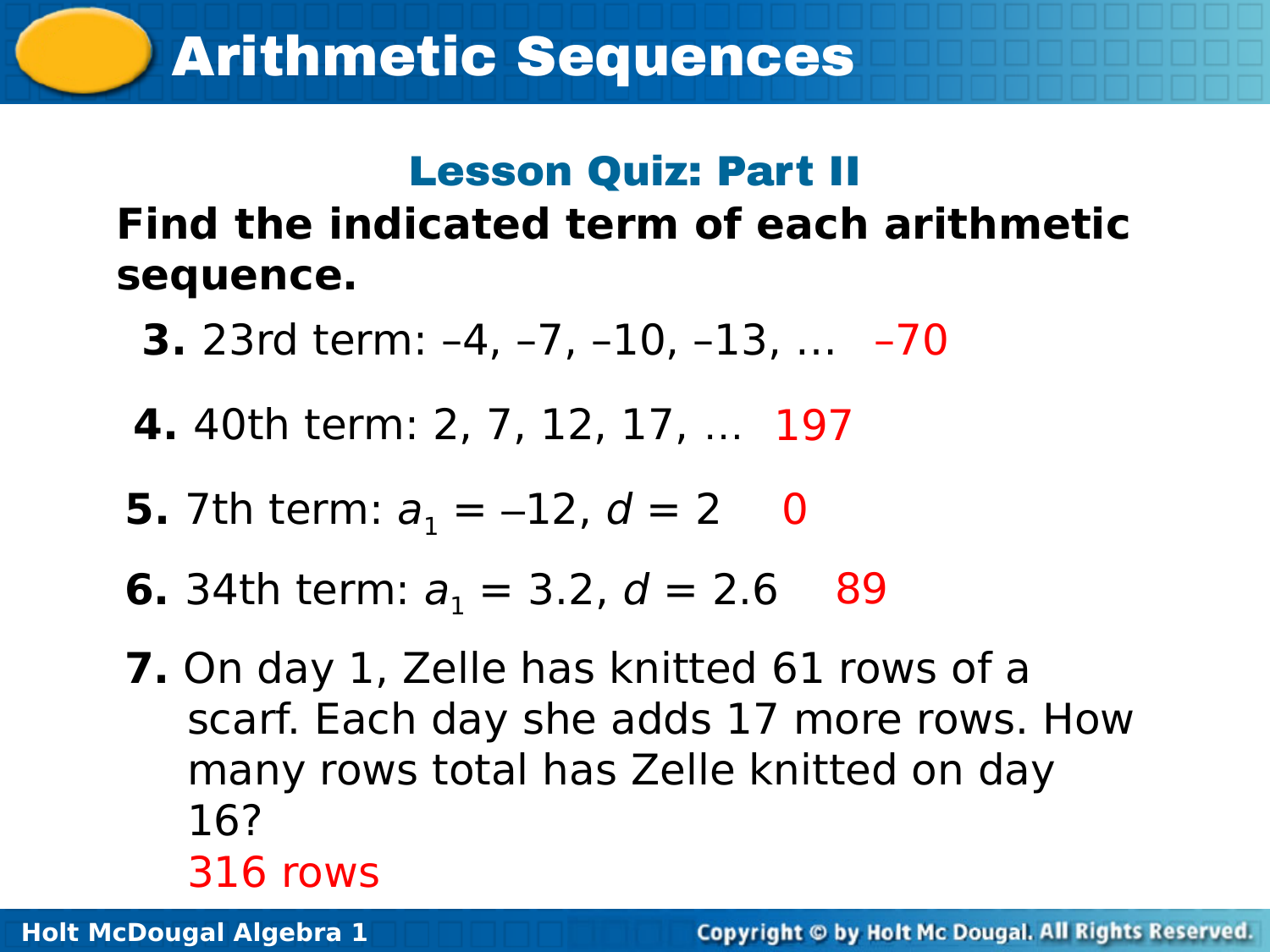

Lesson Quiz: Part II
Find the indicated term of each arithmetic sequence.
3. 23rd term: –4, –7, –10, –13, …
–70
4. 40th term: 2, 7, 12, 17, …
197
5. 7th term: a1 = –12, d = 2
0
89
6. 34th term: a1 = 3.2, d = 2.6
7. On day 1, Zelle has knitted 61 rows of a scarf. Each day she adds 17 more rows. How many rows total has Zelle knitted on day 16?
316 rows